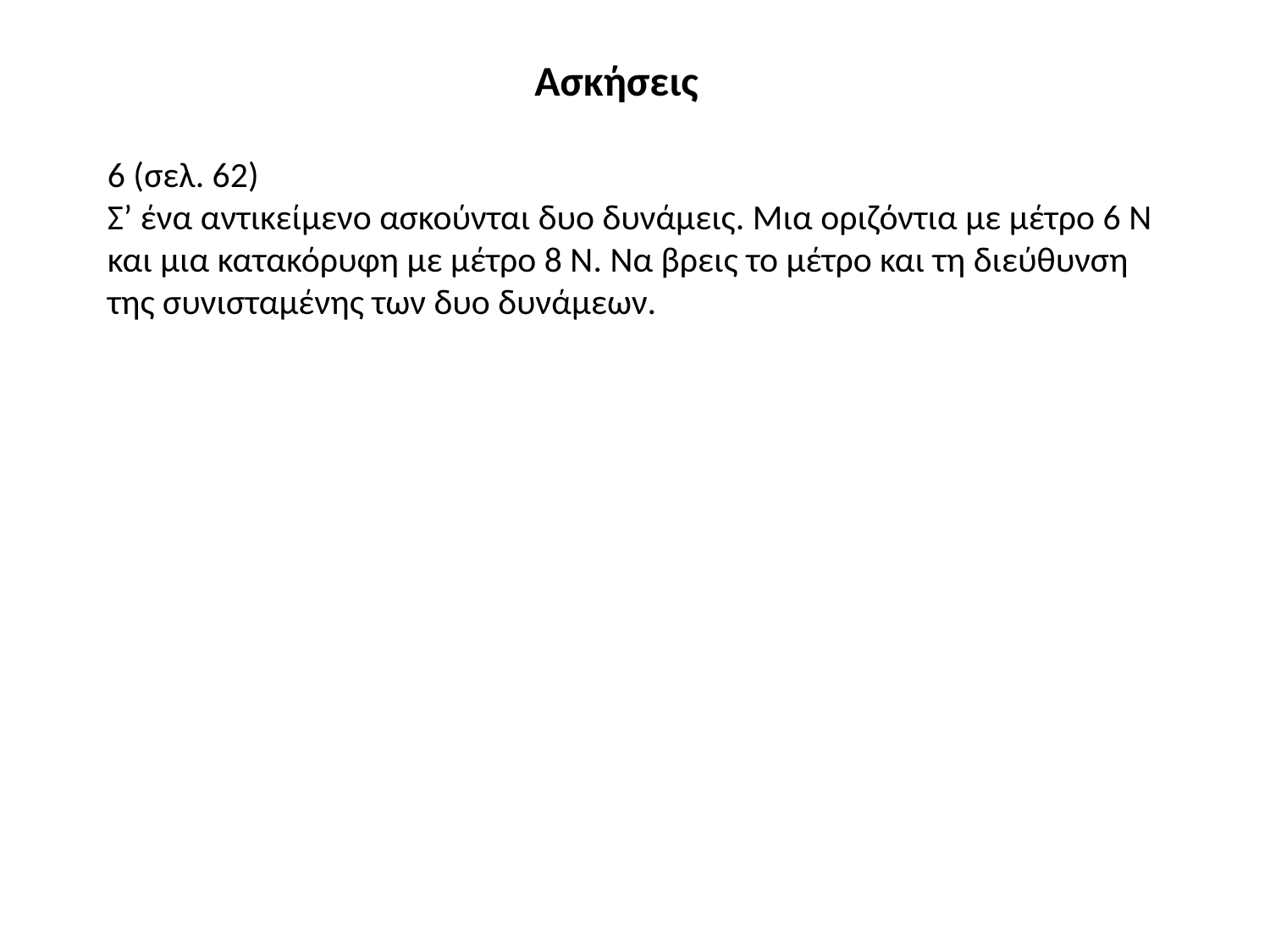

# Ασκήσεις
6 (σελ. 62)
Σ’ ένα αντικείμενο ασκούνται δυο δυνάμεις. Μια οριζόντια με μέτρο 6 Ν και μια κατακόρυφη με μέτρο 8 Ν. Να βρεις το μέτρο και τη διεύθυνση της συνισταμένης των δυο δυνάμεων.